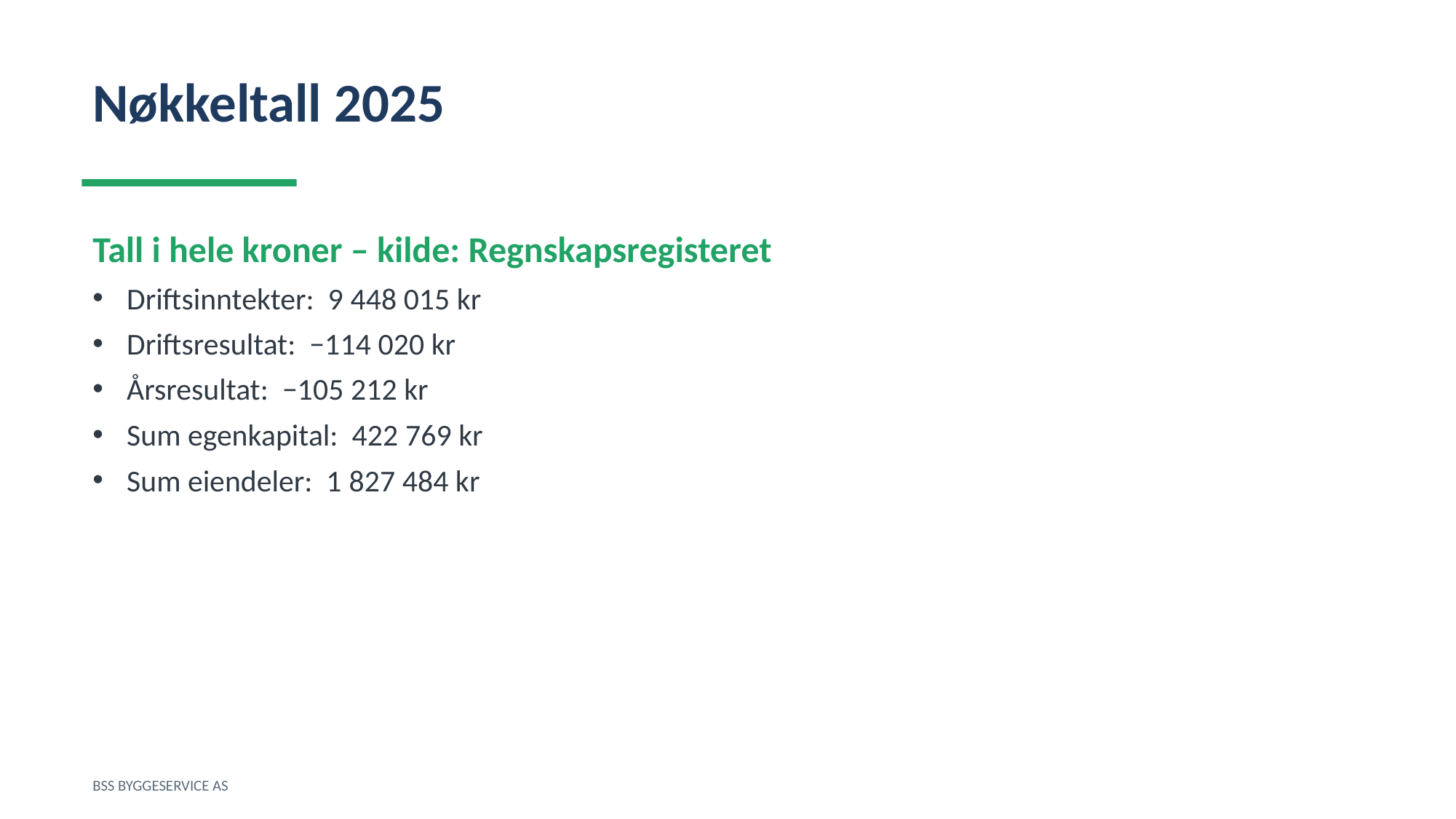

Nøkkeltall 2025

Tall i hele kroner – kilde: Regnskapsregisteret
Driftsinntekter:  9 448 015 kr
Driftsresultat:  −114 020 kr
Årsresultat:  −105 212 kr
Sum egenkapital:  422 769 kr
Sum eiendeler:  1 827 484 kr
BSS BYGGESERVICE AS